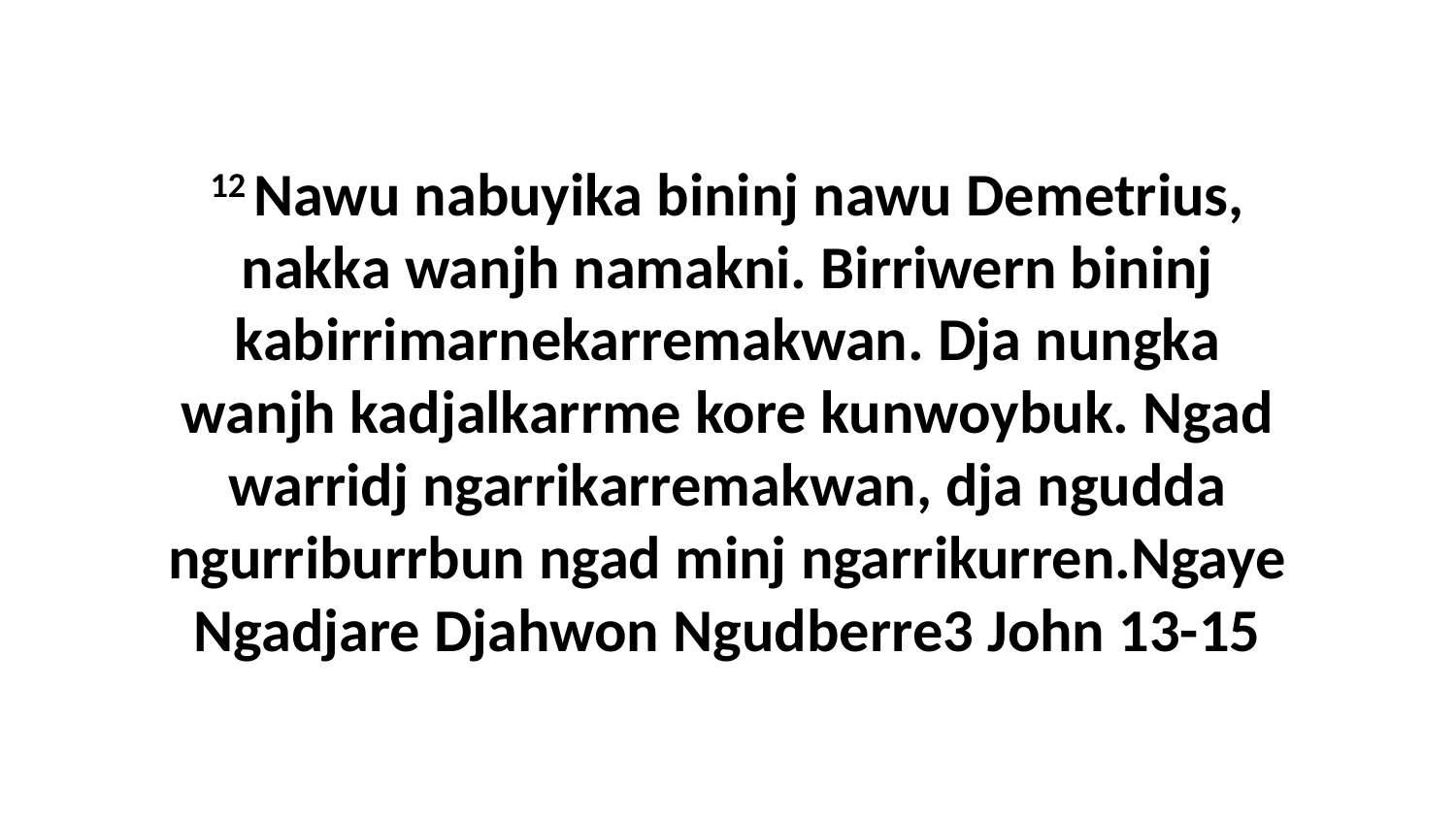

12 Nawu nabuyika bininj nawu Demetrius, nakka wanjh namakni. Birriwern bininj kabirrimarnekarremakwan. Dja nungka wanjh kadjalkarrme kore kunwoybuk. Ngad warridj ngarrikarremakwan, dja ngudda ngurriburrbun ngad minj ngarrikurren.Ngaye Ngadjare Djahwon Ngudberre3 John 13-15